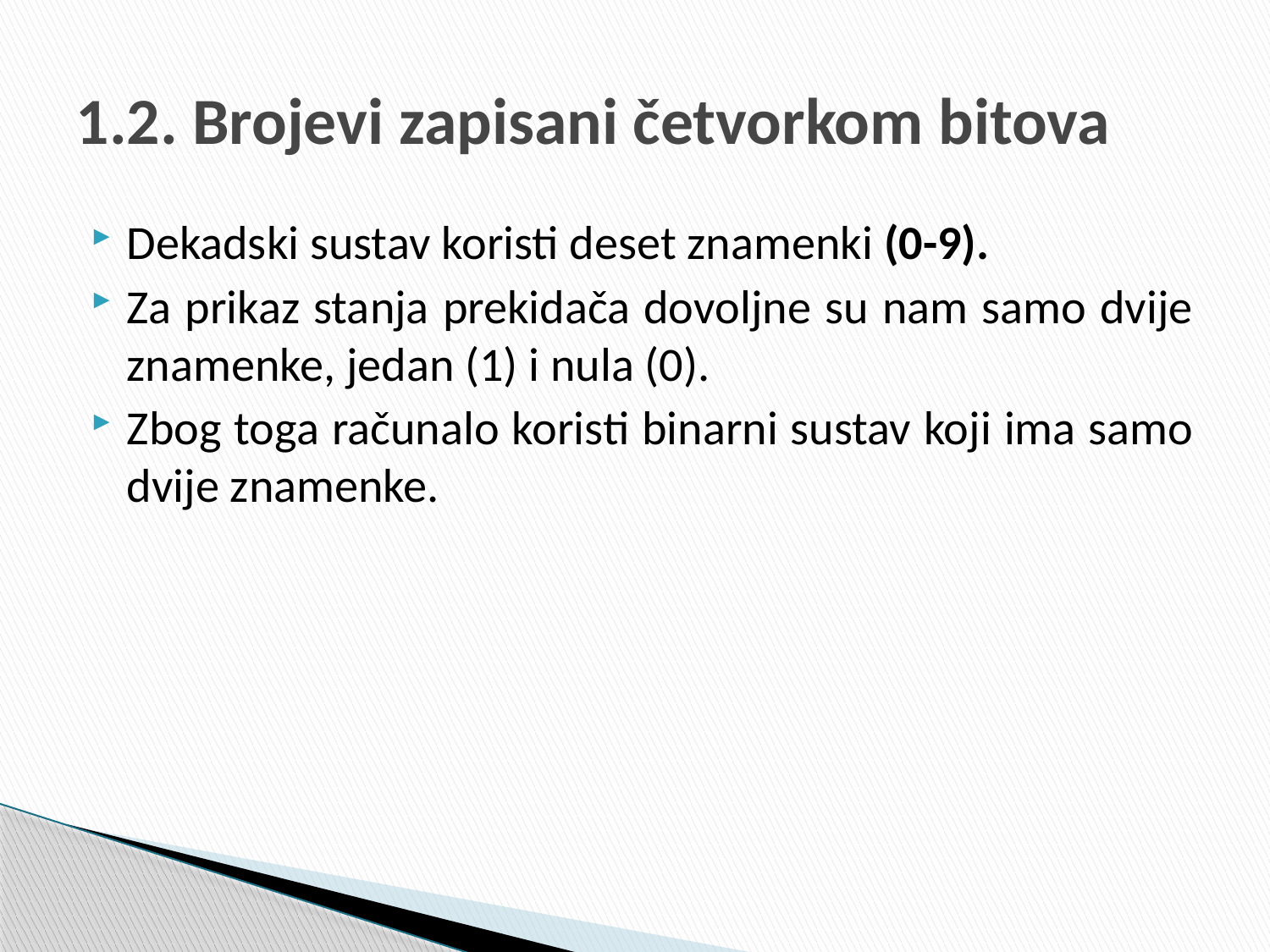

# 1.2. Brojevi zapisani četvorkom bitova
Dekadski sustav koristi deset znamenki (0-9).
Za prikaz stanja prekidača dovoljne su nam samo dvije znamenke, jedan (1) i nula (0).
Zbog toga računalo koristi binarni sustav koji ima samo dvije znamenke.